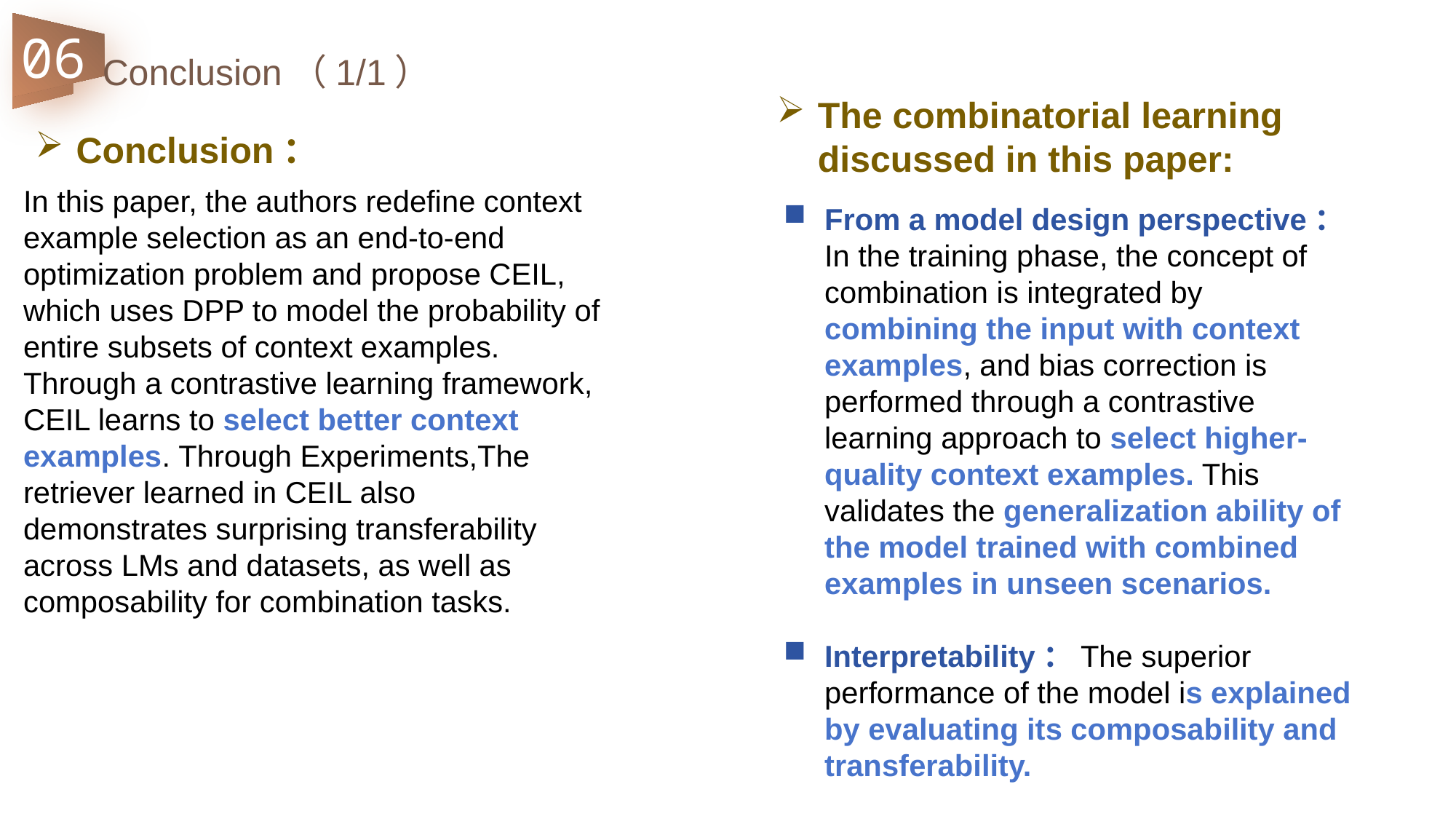

Conclusion（1/1）
06

The combinatorial learning discussed in this paper:
Conclusion：
In this paper, the authors redefine context example selection as an end-to-end optimization problem and propose CEIL, which uses DPP to model the probability of entire subsets of context examples. Through a contrastive learning framework, CEIL learns to select better context examples. Through Experiments,The retriever learned in CEIL also demonstrates surprising transferability across LMs and datasets, as well as composability for combination tasks.
From a model design perspective：In the training phase, the concept of combination is integrated by combining the input with context examples, and bias correction is performed through a contrastive learning approach to select higher-quality context examples. This validates the generalization ability of the model trained with combined examples in unseen scenarios.

Interpretability：The superior performance of the model is explained by evaluating its composability and transferability.